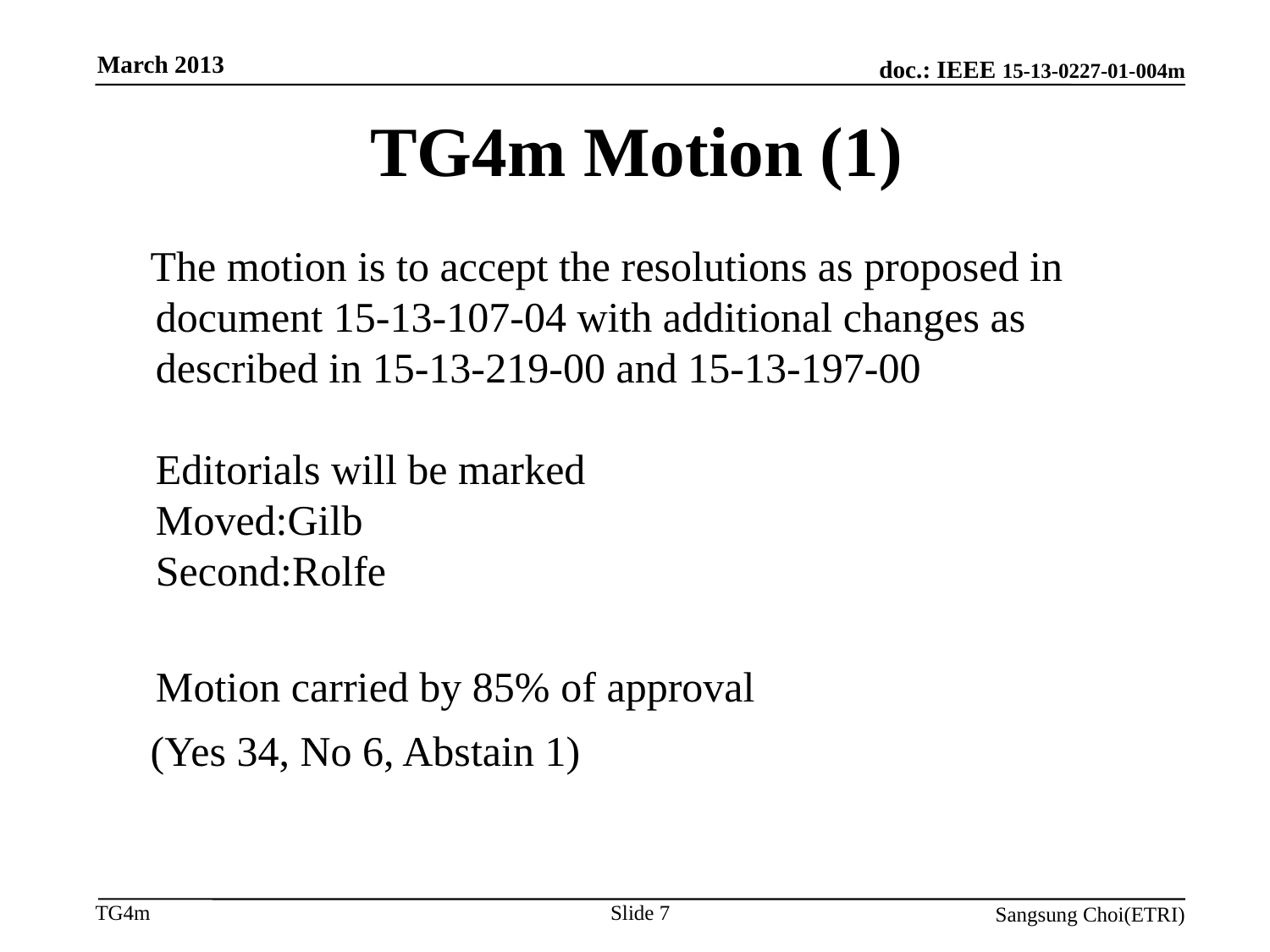

March 2013
# TG4m Motion (1)
    The motion is to accept the resolutions as proposed in document 15-13-107-04 with additional changes as described in 15-13-219-00 and 15-13-197-00
Editorials will be marked
Moved:Gilb
Second:Rolfe
Motion carried by 85% of approval
    (Yes 34, No 6, Abstain 1)
Slide 7
Sangsung Choi(ETRI)